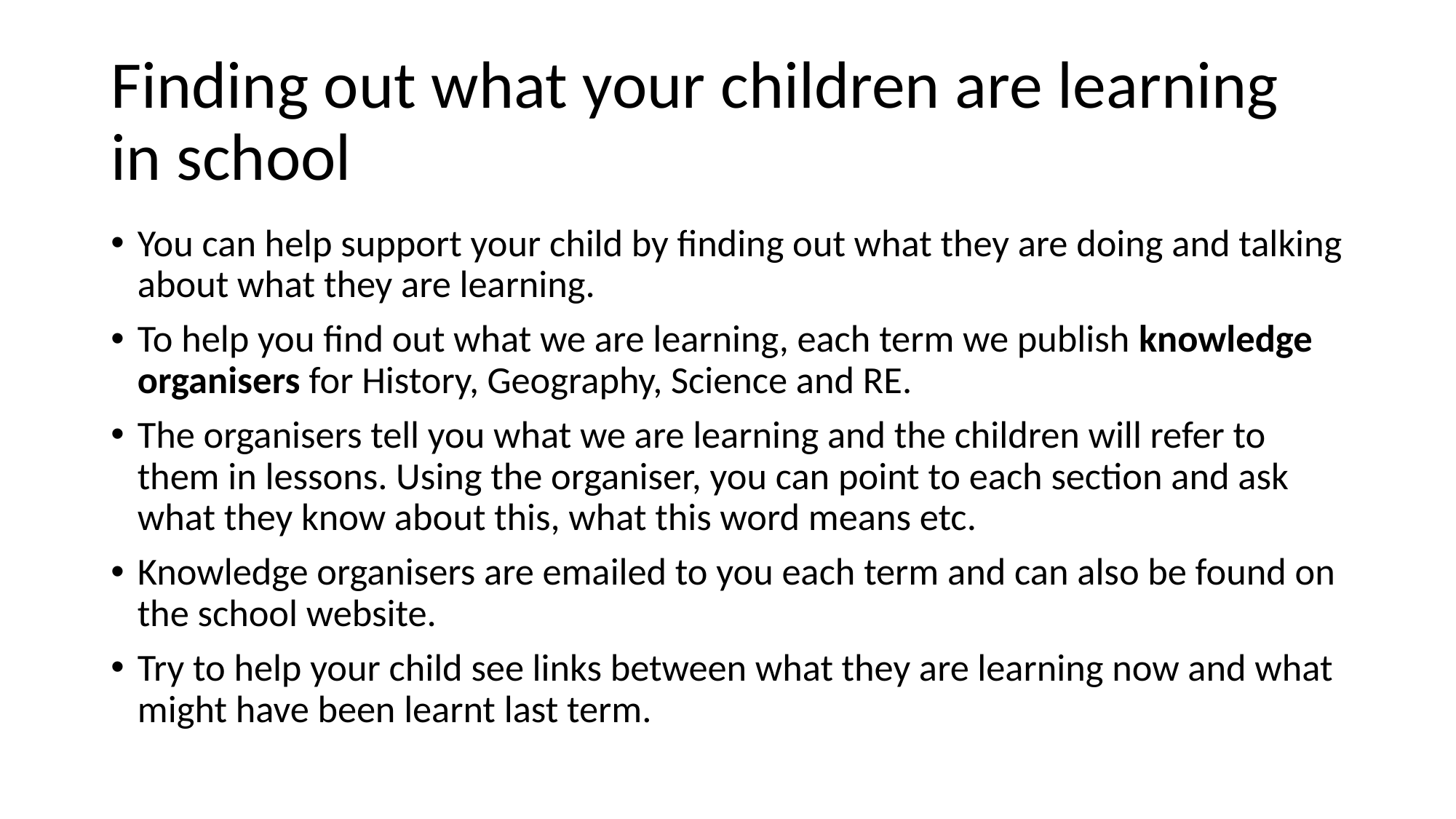

# Finding out what your children are learning in school
You can help support your child by finding out what they are doing and talking about what they are learning.
To help you find out what we are learning, each term we publish knowledge organisers for History, Geography, Science and RE.
The organisers tell you what we are learning and the children will refer to them in lessons. Using the organiser, you can point to each section and ask what they know about this, what this word means etc.
Knowledge organisers are emailed to you each term and can also be found on the school website.
Try to help your child see links between what they are learning now and what might have been learnt last term.